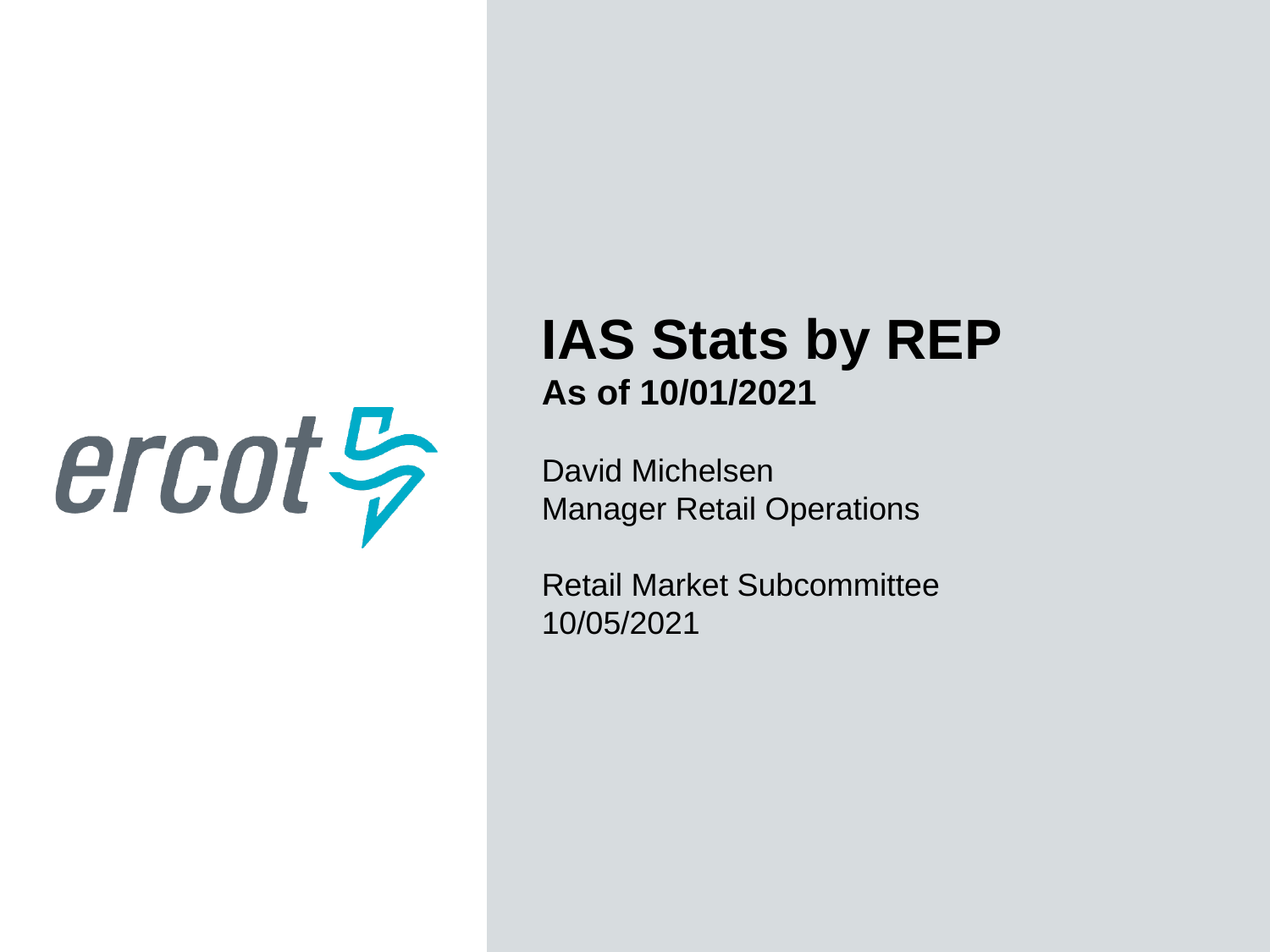

IAS Stats by REP
As of 10/01/2021

David Michelsen
Manager Retail Operations

Retail Market Subcommittee
10/05/2021